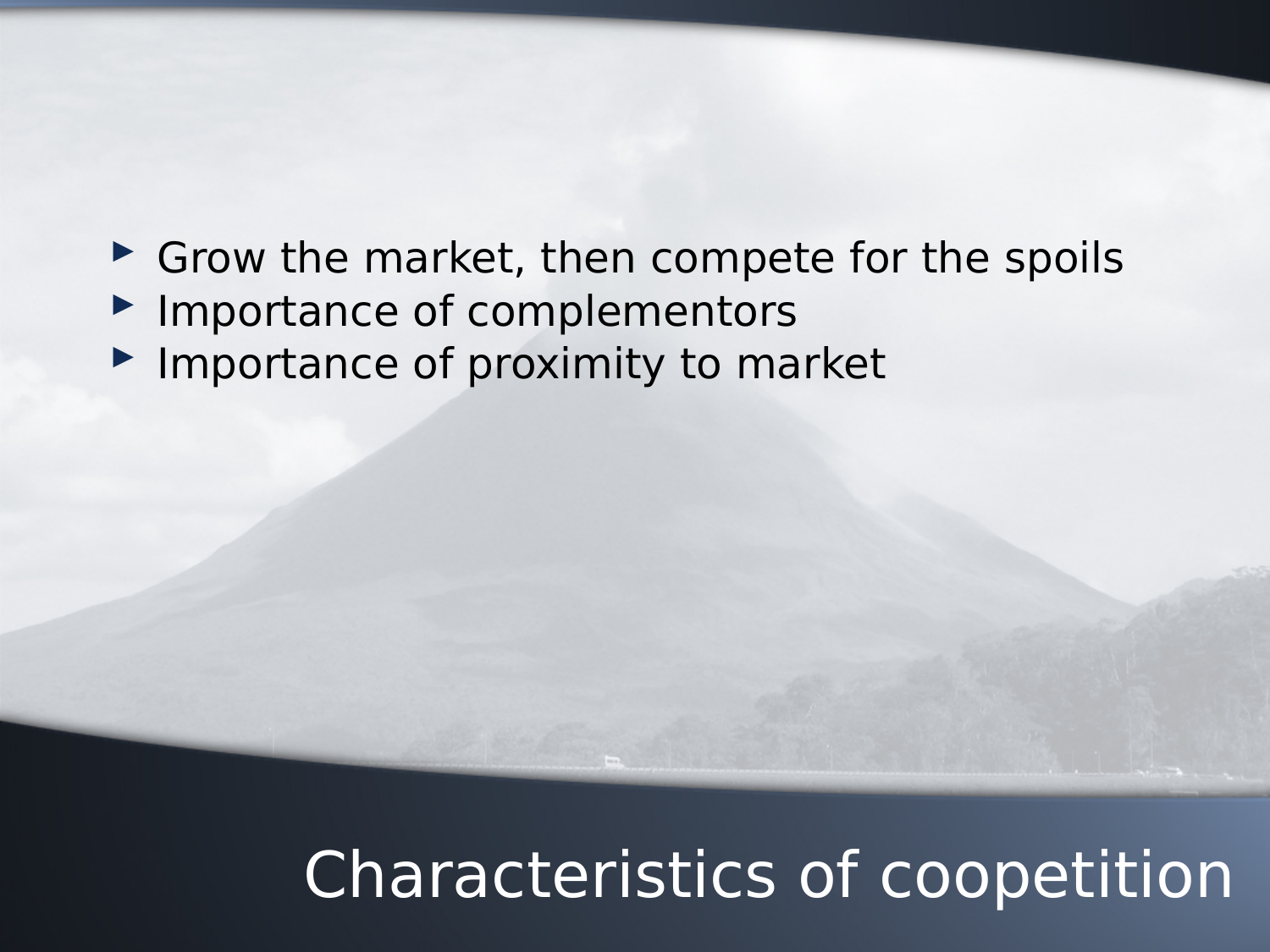

Grow the market, then compete for the spoils
Importance of complementors
Importance of proximity to market

# Characteristics of coopetition